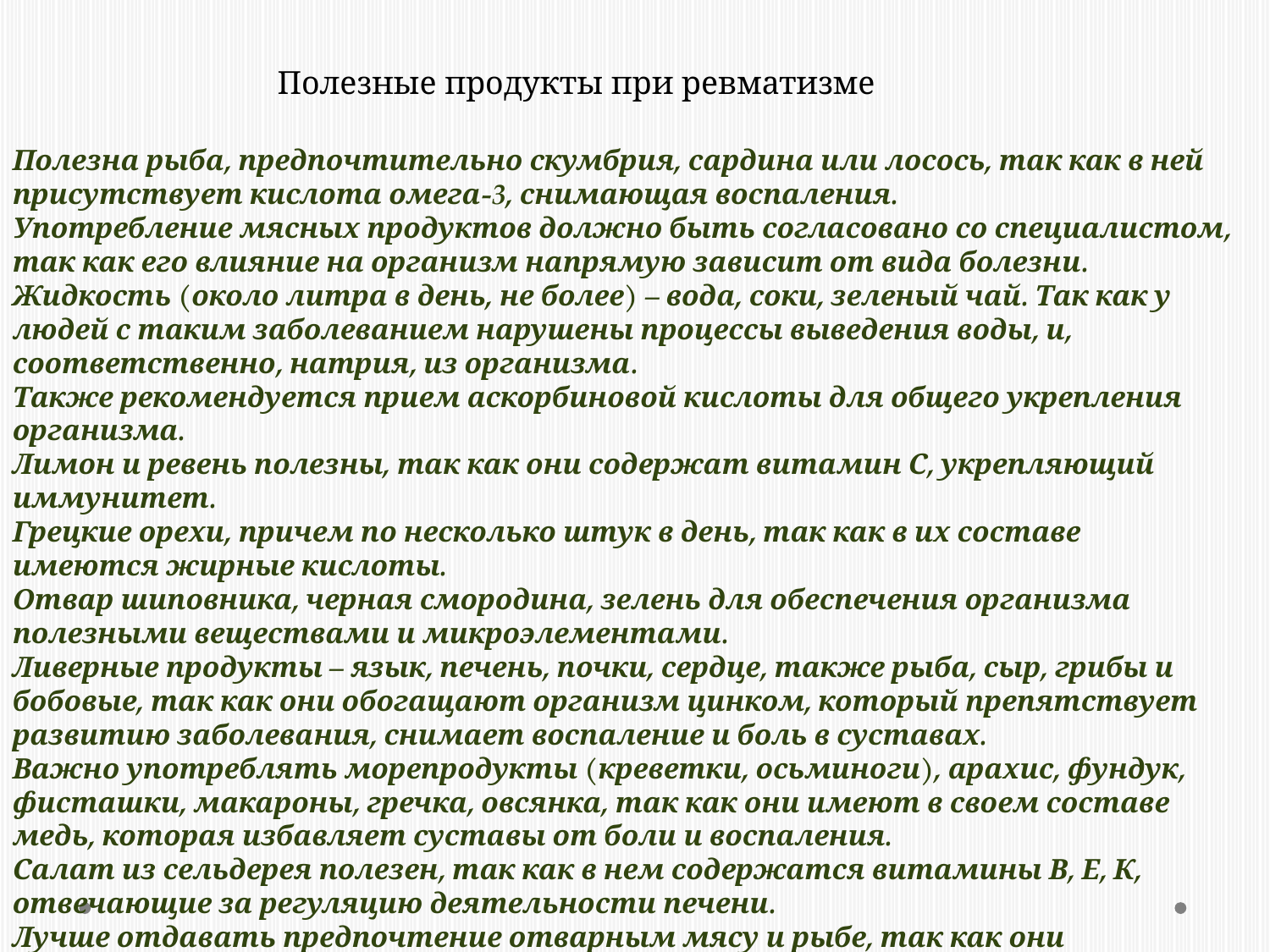

Полезные продукты при ревматизме
Полезна рыба, предпочтительно скумбрия, сардина или лосось, так как в ней присутствует кислота омега-3, снимающая воспаления.
Употребление мясных продуктов должно быть согласовано со специалистом, так как его влияние на организм напрямую зависит от вида болезни.
Жидкость (около литра в день, не более) – вода, соки, зеленый чай. Так как у людей с таким заболеванием нарушены процессы выведения воды, и, соответственно, натрия, из организма.
Также рекомендуется прием аскорбиновой кислоты для общего укрепления организма.
Лимон и ревень полезны, так как они содержат витамин С, укрепляющий иммунитет.
Грецкие орехи, причем по несколько штук в день, так как в их составе имеются жирные кислоты.
Отвар шиповника, черная смородина, зелень для обеспечения организма полезными веществами и микроэлементами.
Ливерные продукты – язык, печень, почки, сердце, также рыба, сыр, грибы и бобовые, так как они обогащают организм цинком, который препятствует развитию заболевания, снимает воспаление и боль в суставах.
Важно употреблять морепродукты (креветки, осьминоги), арахис, фундук, фисташки, макароны, гречка, овсянка, так как они имеют в своем составе медь, которая избавляет суставы от боли и воспаления.
Салат из сельдерея полезен, так как в нем содержатся витамины В, Е, К, отвечающие за регуляцию деятельности печени.
Лучше отдавать предпочтение отварным мясу и рыбе, так как они благоприятно влияют на желудочно-кишечный тракт.